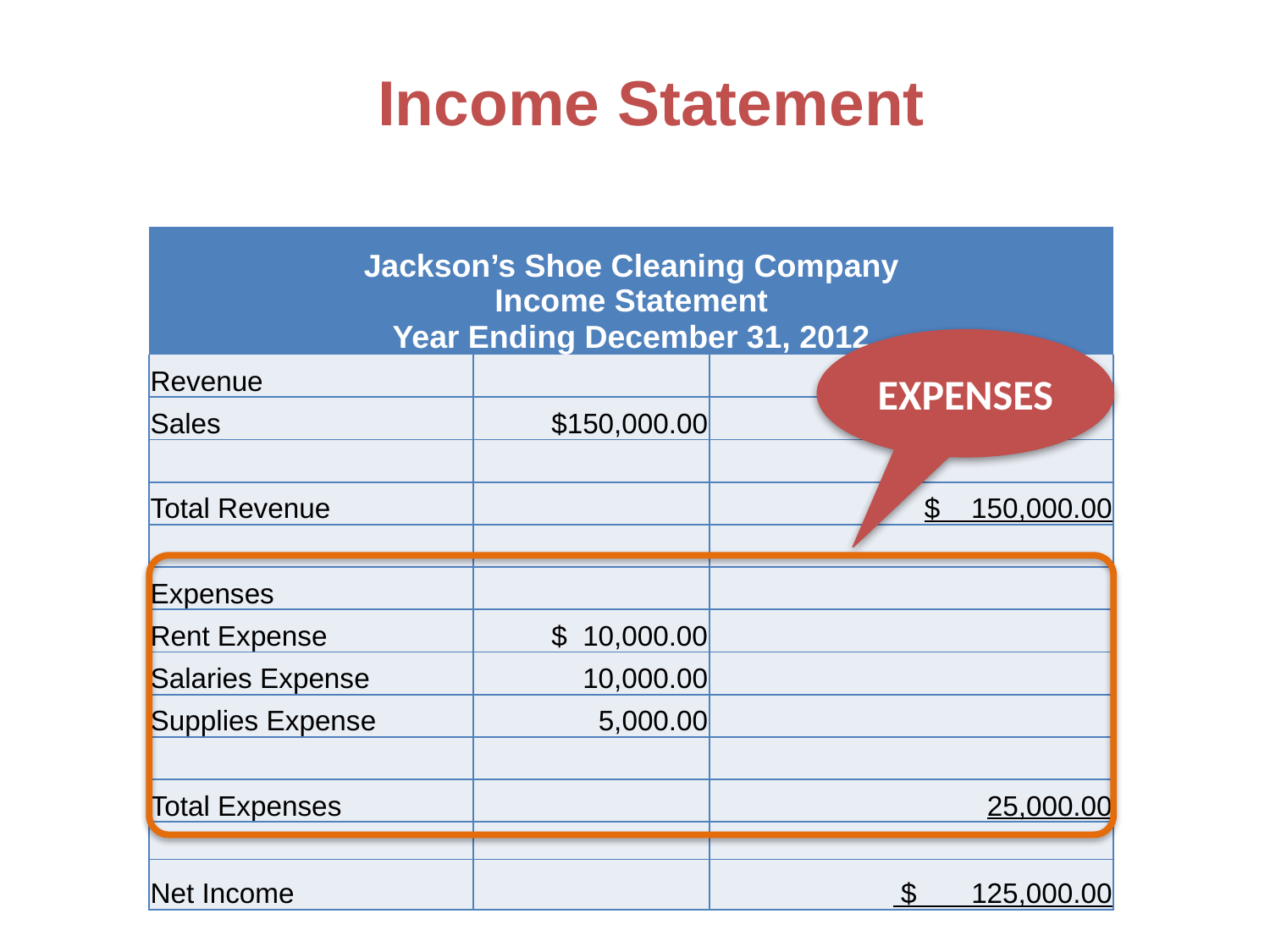

# Income Statement
| Jackson’s Shoe Cleaning Company Income Statement Year Ending December 31, 2012 |  |  |
| --- | --- | --- |
| Revenue |  |  |
| Sales | $150,000.00 |  |
|  |  |  |
| Total Revenue |  | $ 150,000.00 |
|  |  |  |
| Expenses |  |  |
| Rent Expense | $ 10,000.00 |  |
| Salaries Expense | 10,000.00 |  |
| Supplies Expense | 5,000.00 |  |
|  |  |  |
| Total Expenses |  | 25,000.00 |
|  |  |  |
| Net Income |  | $ 125,000.00 |
EXPENSES